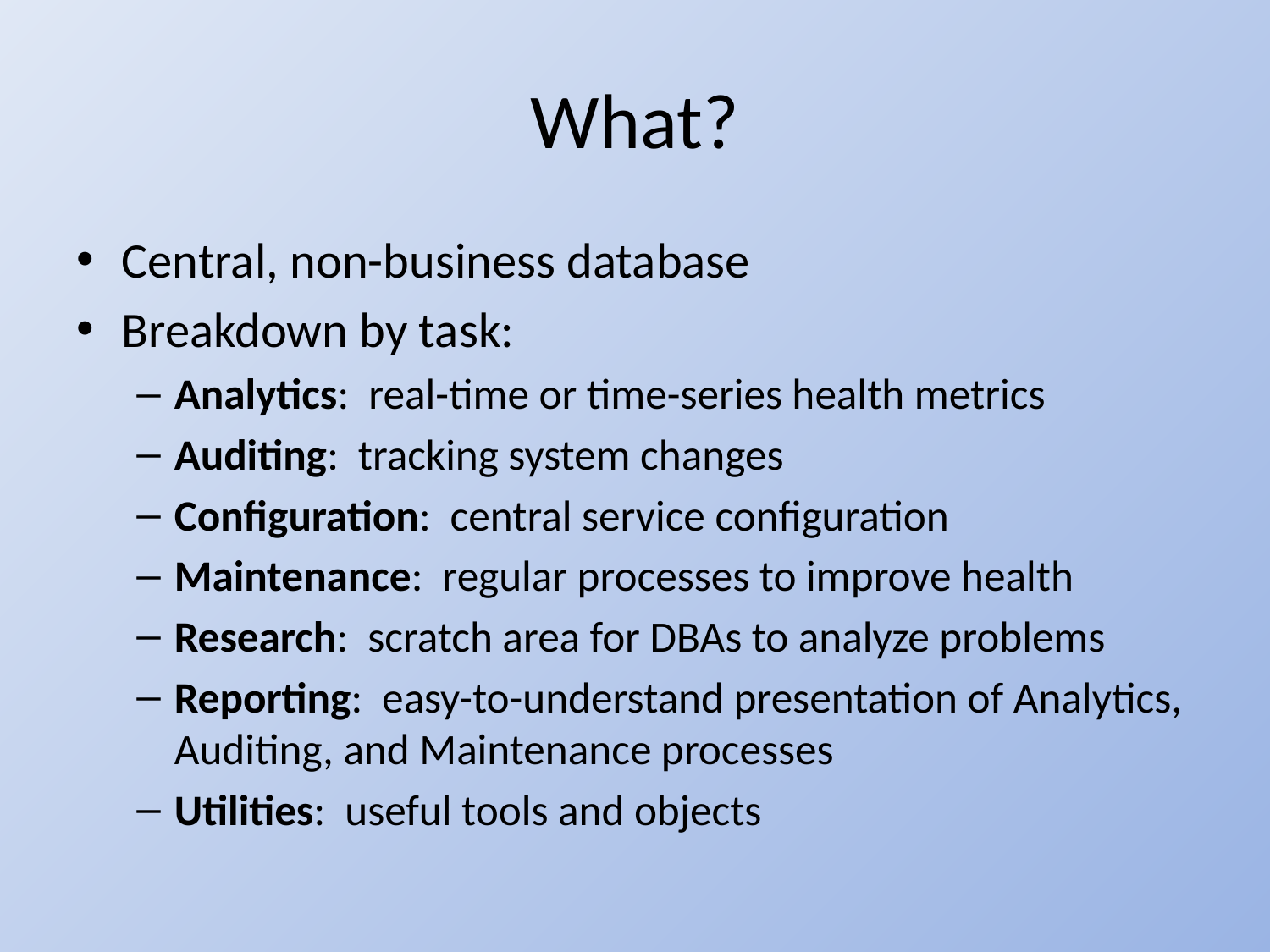

# What?
Central, non-business database
Breakdown by task:
Analytics:  real-time or time-series health metrics
Auditing:  tracking system changes
Configuration:  central service configuration
Maintenance:  regular processes to improve health
Research:  scratch area for DBAs to analyze problems
Reporting:  easy-to-understand presentation of Analytics, Auditing, and Maintenance processes
Utilities:  useful tools and objects